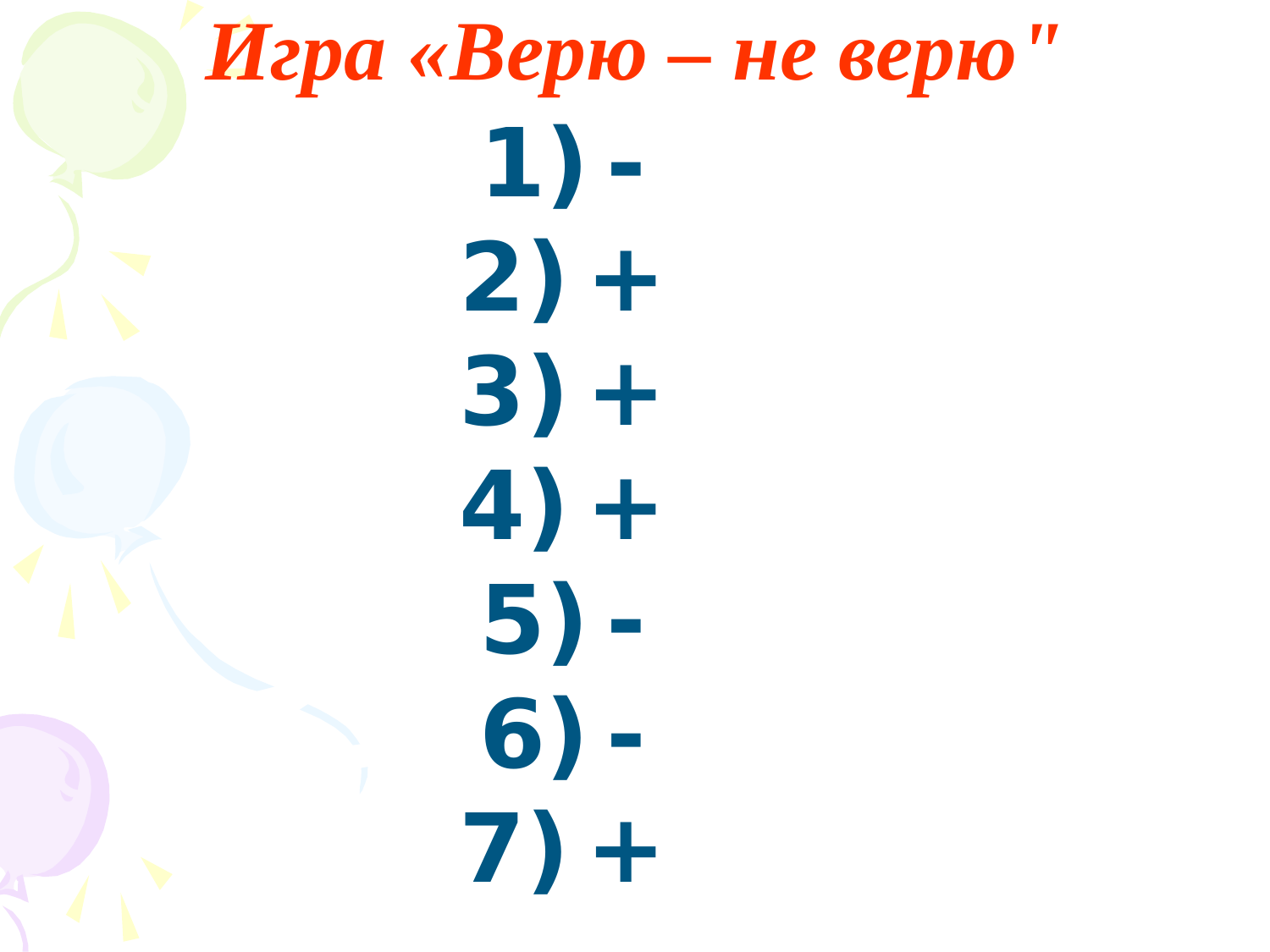

Игра «Верю – не верю"
-
+
+
+
-
-
+